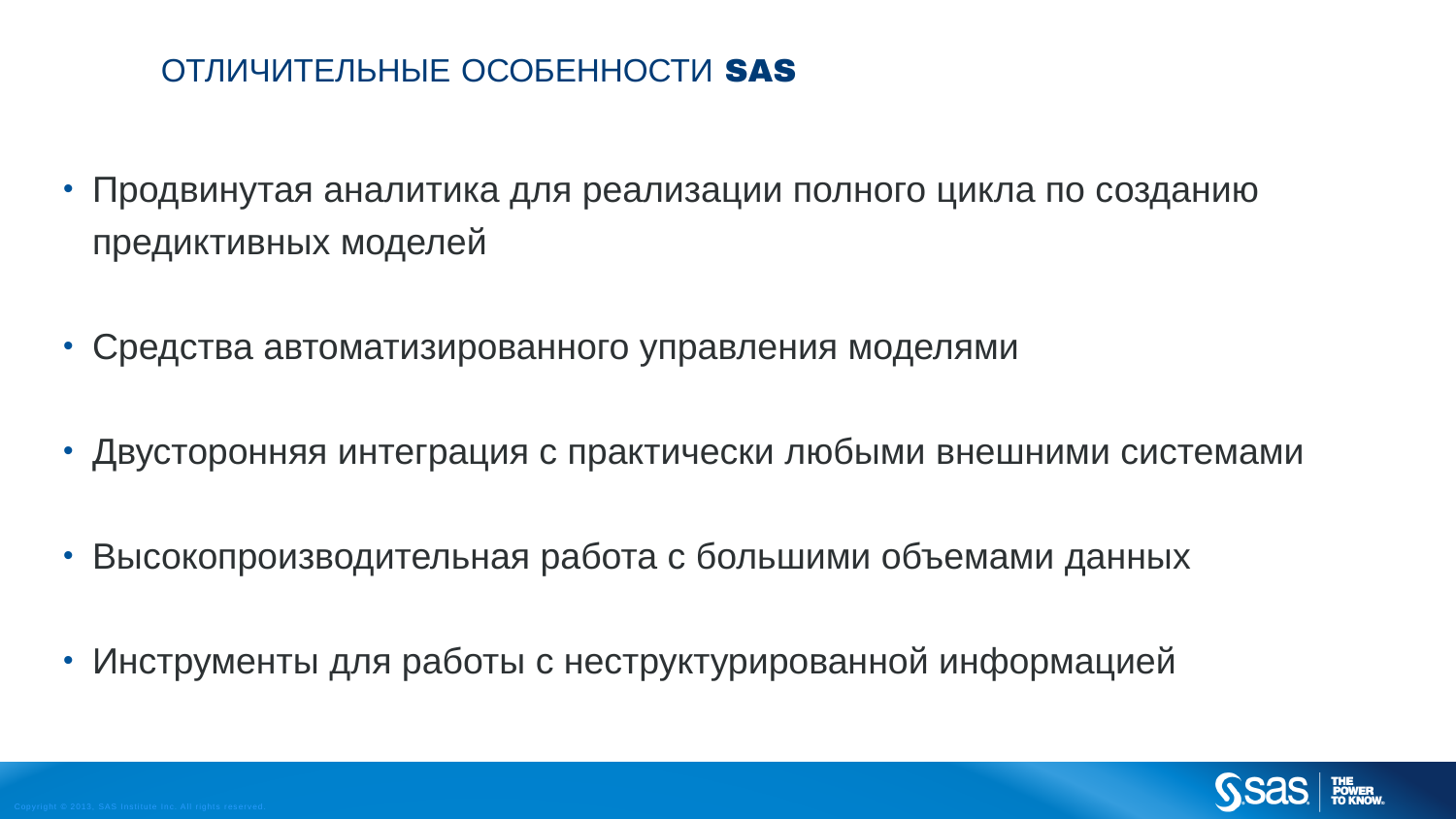

Отличительные особенности SAS
Продвинутая аналитика для реализации полного цикла по созданию предиктивных моделей

Средства автоматизированного управления моделями

Двусторонняя интеграция с практически любыми внешними системами

Высокопроизводительная работа с большими объемами данных

Инструменты для работы с неструктурированной информацией